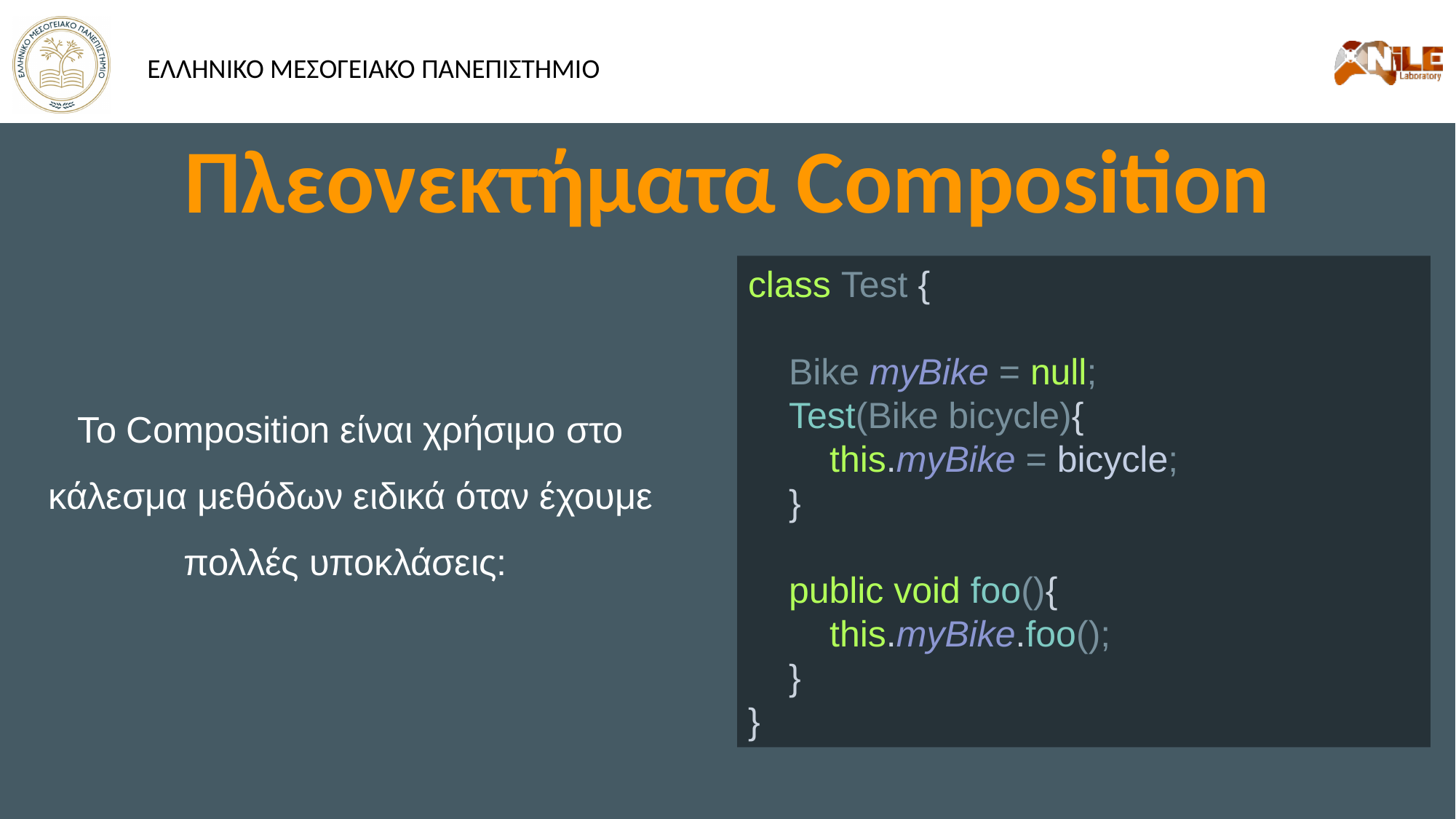

# Πλεονεκτήματα Composition
class Test {
    Bike myBike = null;
    Test(Bike bicycle){
        this.myBike = bicycle;
    }
    public void foo(){
        this.myBike.foo();
    }
}
Το Composition είναι χρήσιμο στο κάλεσμα μεθόδων ειδικά όταν έχουμε πολλές υποκλάσεις: